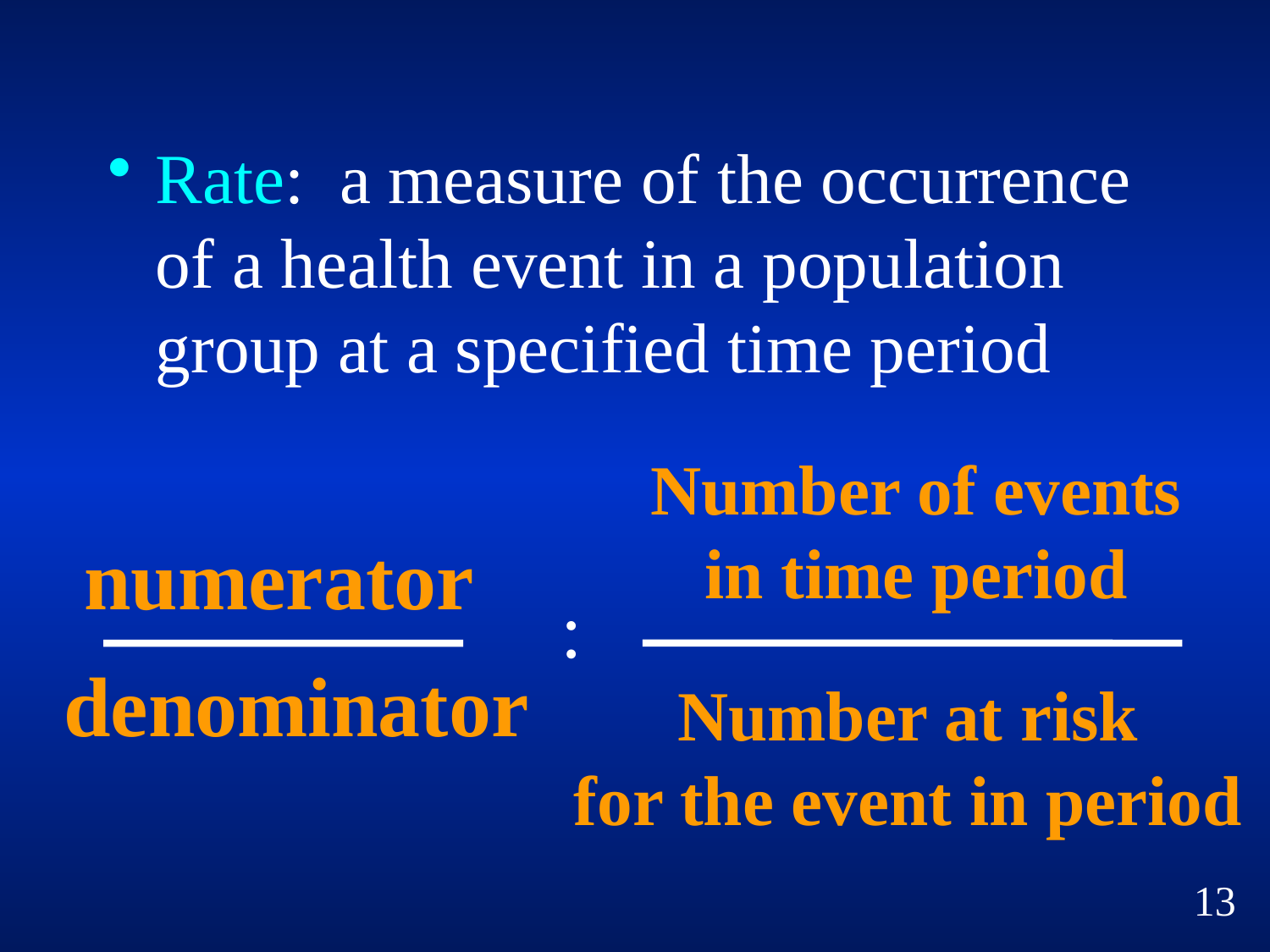

Rate:  a measure of the occurrence of a health event in a population group at a specified time period
Number of events
in time period
numerator
:

denominator
Number at risk
for the event in period
13